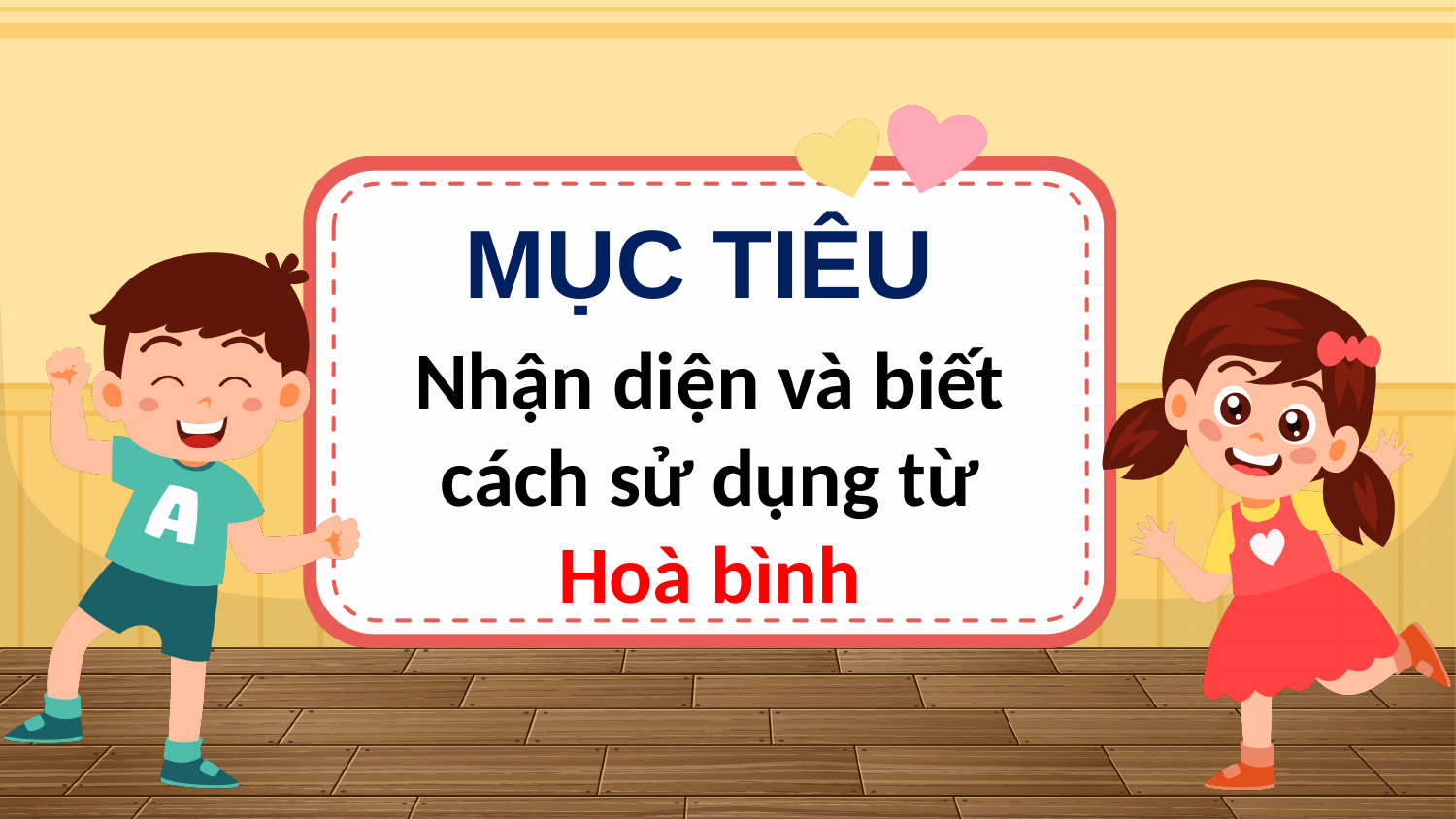

MỤC TIÊU

Nhận diện và biết cách sử dụng từ Hoà bình